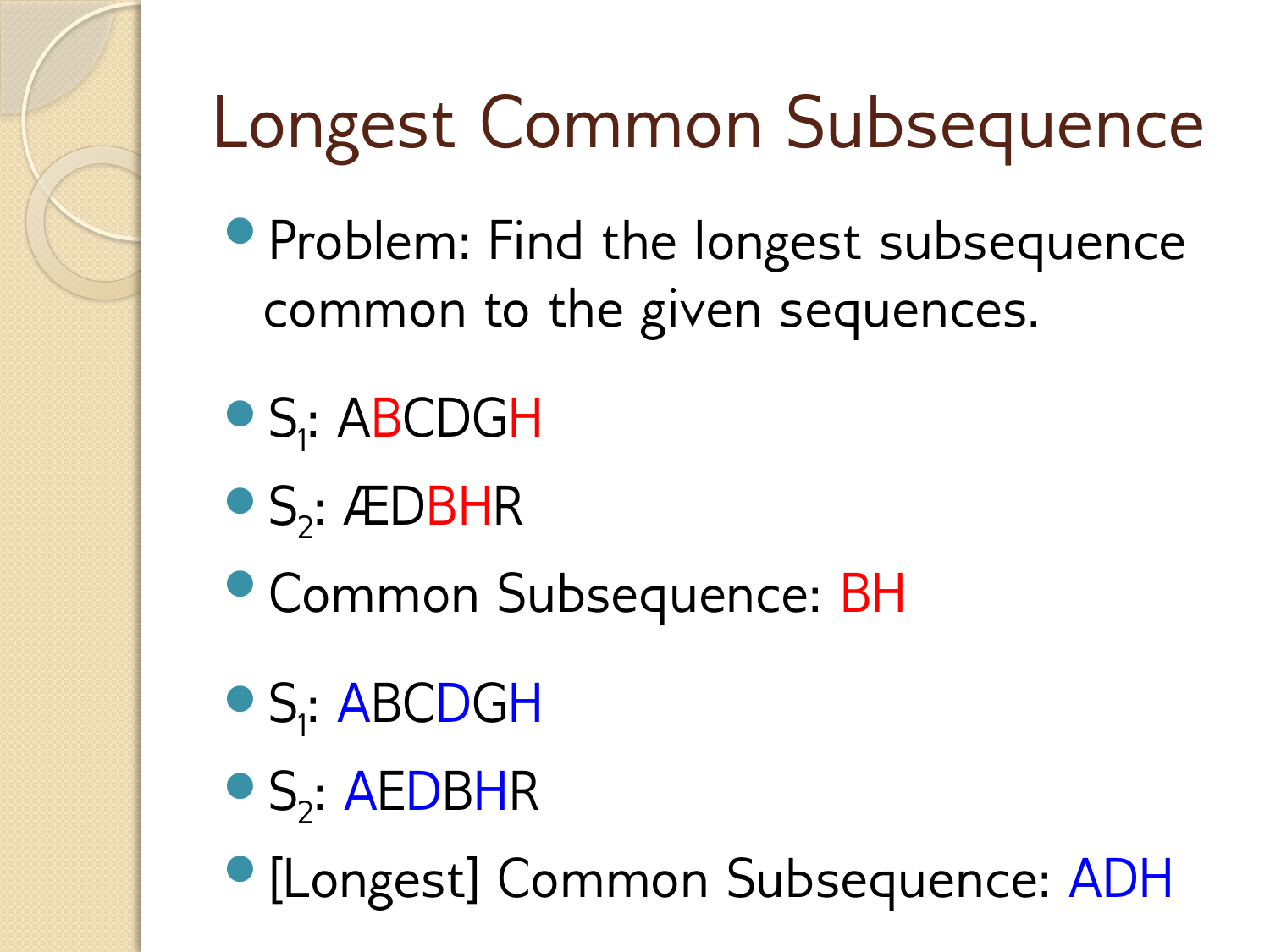

# Longest Common Subsequence
Problem: Find the longest subsequence common to the given sequences.

S1: ABCDGH
S2: AEDBHR
Common Subsequence: BH

S1: ABCDGH
S2: AEDBHR
[Longest] Common Subsequence: ADH